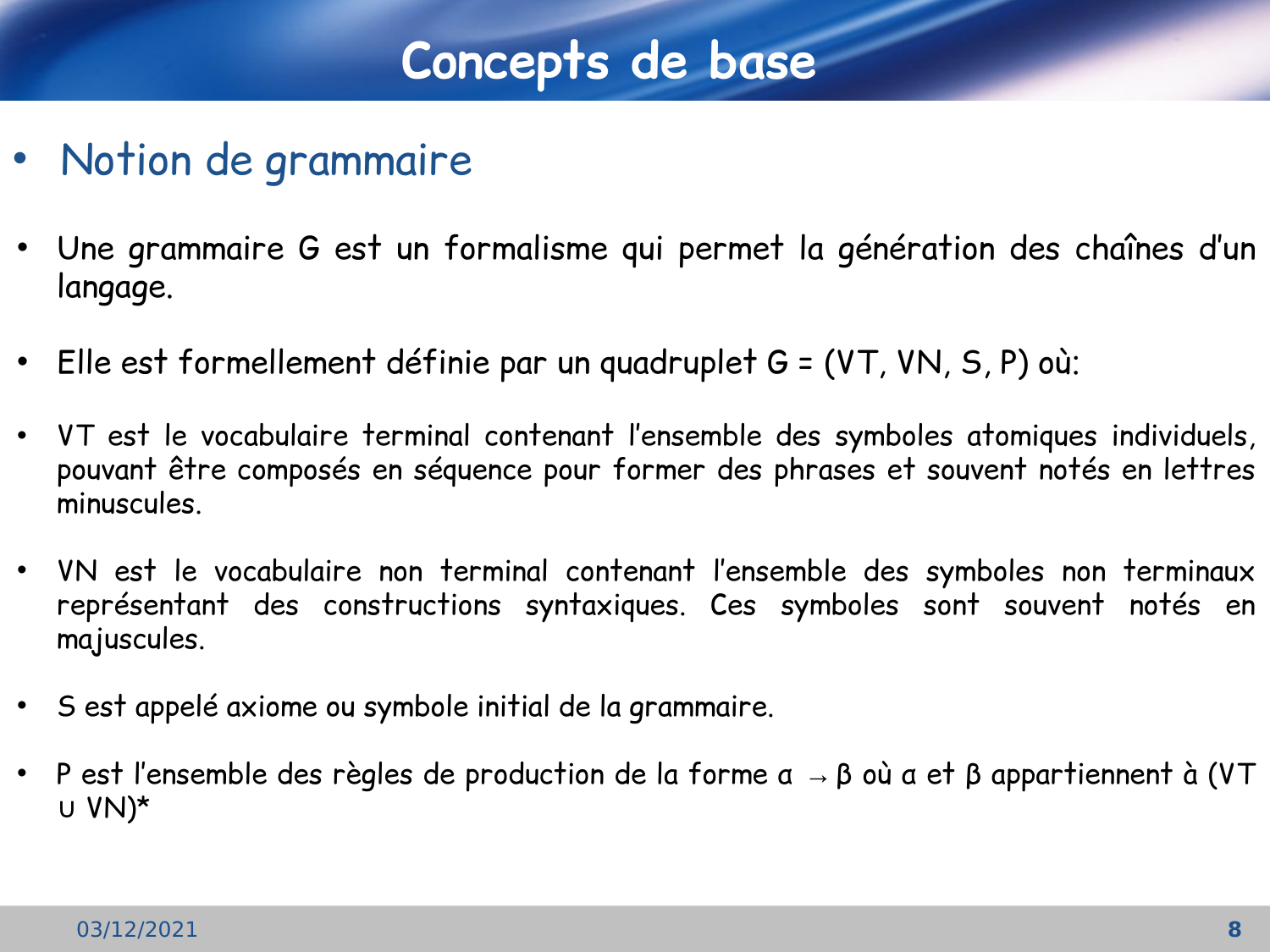

Concepts de base
Notion de grammaire
Une grammaire G est un formalisme qui permet la génération des chaînes d’un langage.

Elle est formellement définie par un quadruplet G = (VT, VN, S, P) où:

VT est le vocabulaire terminal contenant l’ensemble des symboles atomiques individuels, pouvant être composés en séquence pour former des phrases et souvent notés en lettres minuscules.

VN est le vocabulaire non terminal contenant l’ensemble des symboles non terminaux représentant des constructions syntaxiques. Ces symboles sont souvent notés en majuscules.

S est appelé axiome ou symbole initial de la grammaire.

P est l’ensemble des règles de production de la forme α → β où α et β appartiennent à (VT ∪ VN)*
03/12/2021
8